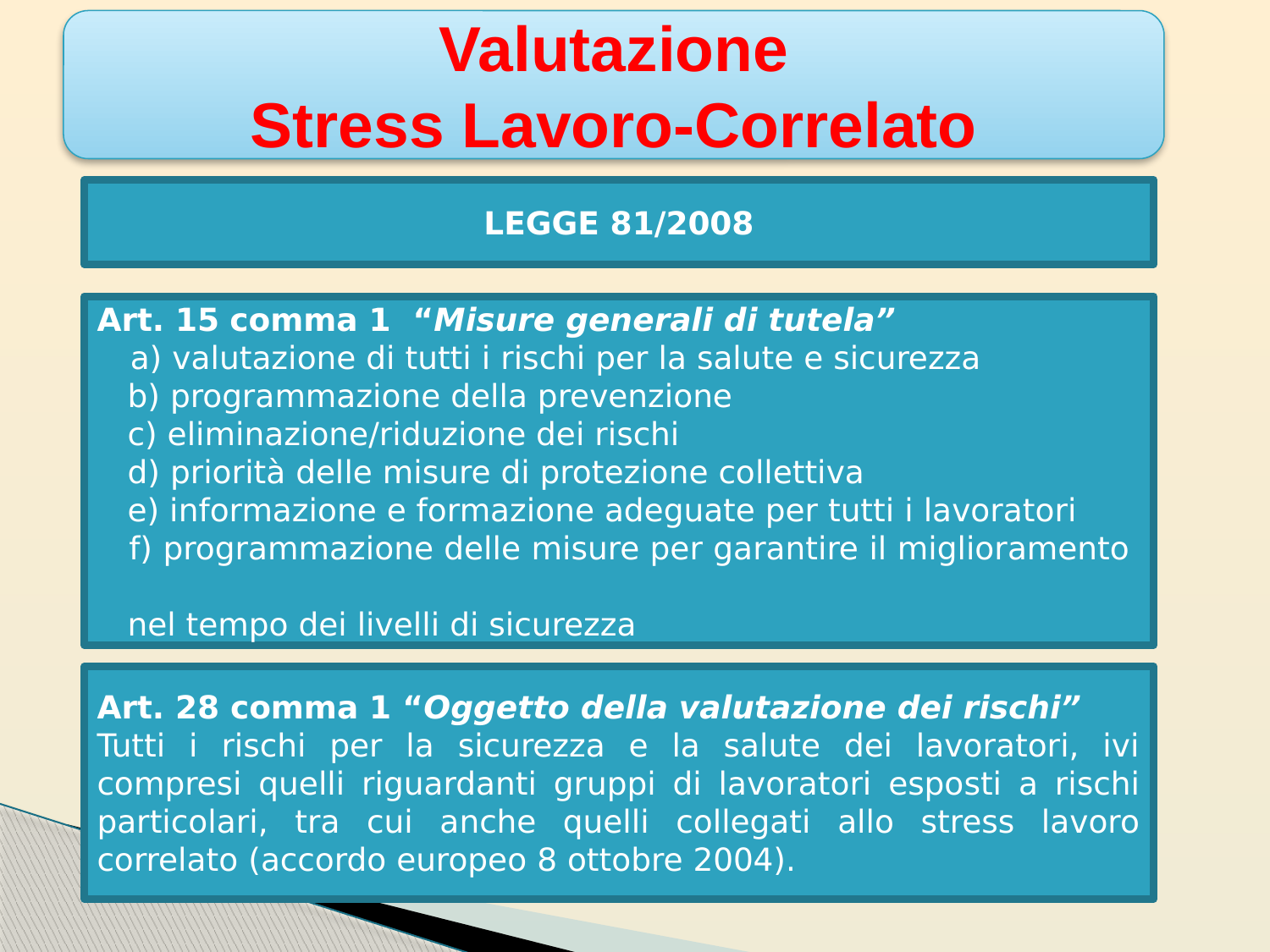

Valutazione
Stress Lavoro-Correlato

LEGGE 81/2008

Art. 15 comma 1  “Misure generali di tutela”
   a) valutazione di tutti i rischi per la salute e sicurezza
   b) programmazione della prevenzione
   c) eliminazione/riduzione dei rischi
   d) priorità delle misure di protezione collettiva
   e) informazione e formazione adeguate per tutti i lavoratori
   f) programmazione delle misure per garantire il miglioramento
   nel tempo dei livelli di sicurezza
Art. 28 comma 1 “Oggetto della valutazione dei rischi”
Tutti i rischi per la sicurezza e la salute dei lavoratori, ivi compresi quelli riguardanti gruppi di lavoratori esposti a rischi particolari, tra cui anche quelli collegati allo stress lavoro correlato (accordo europeo 8 ottobre 2004).